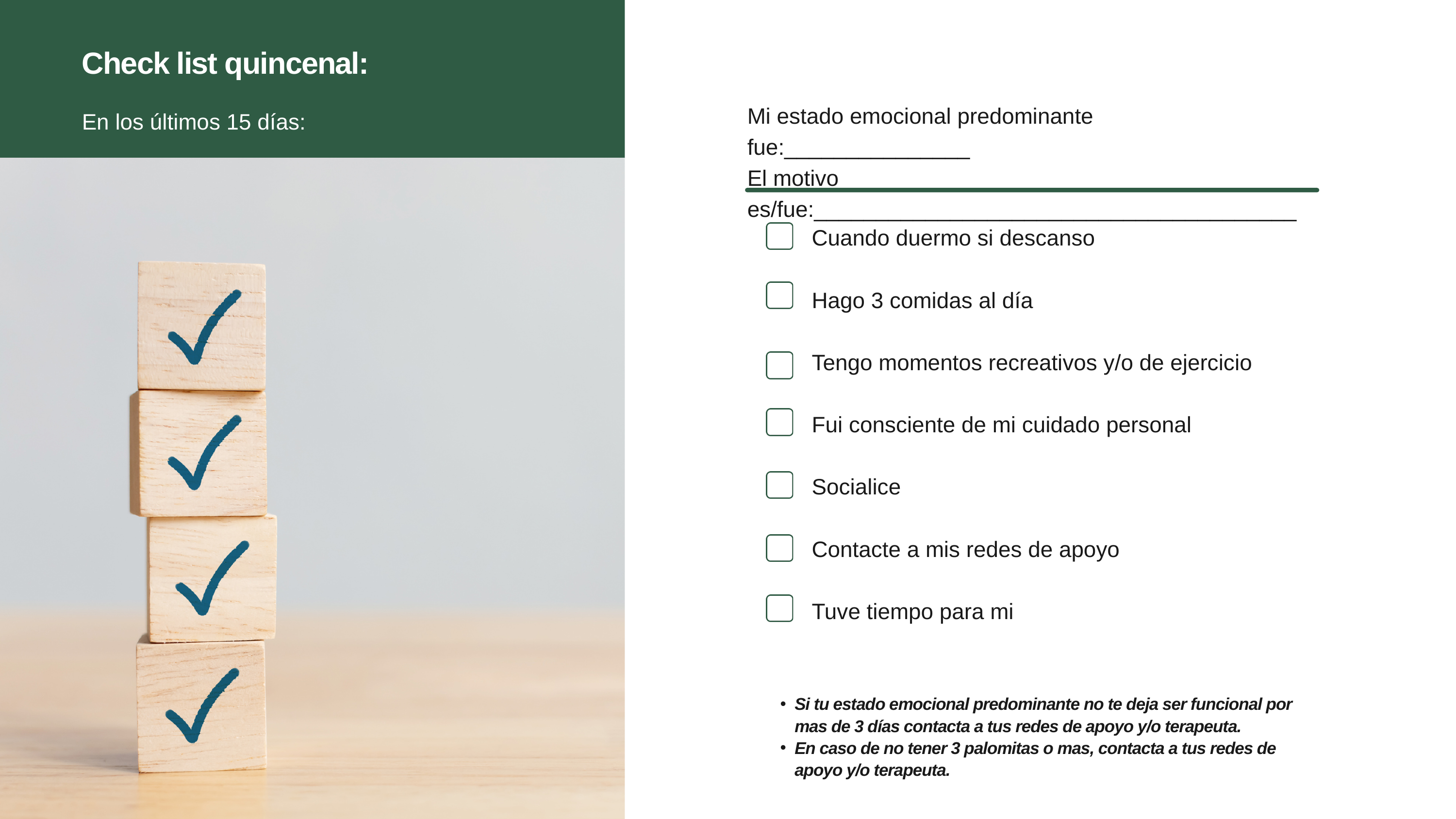

Check list quincenal:
En los últimos 15 días:
Contratar a más médicos.
Nuestro enfoque prioritario.
Mi estado emocional predominante fue:_______________
El motivo es/fue:_______________________________________

Cuando duermo si descanso

Hago 3 comidas al día

Tengo momentos recreativos y/o de ejercicio

Fui consciente de mi cuidado personal

Socialice

Contacte a mis redes de apoyo

Tuve tiempo para mi

Si tu estado emocional predominante no te deja ser funcional por mas de 3 días contacta a tus redes de apoyo y/o terapeuta.
En caso de no tener 3 palomitas o mas, contacta a tus redes de apoyo y/o terapeuta.